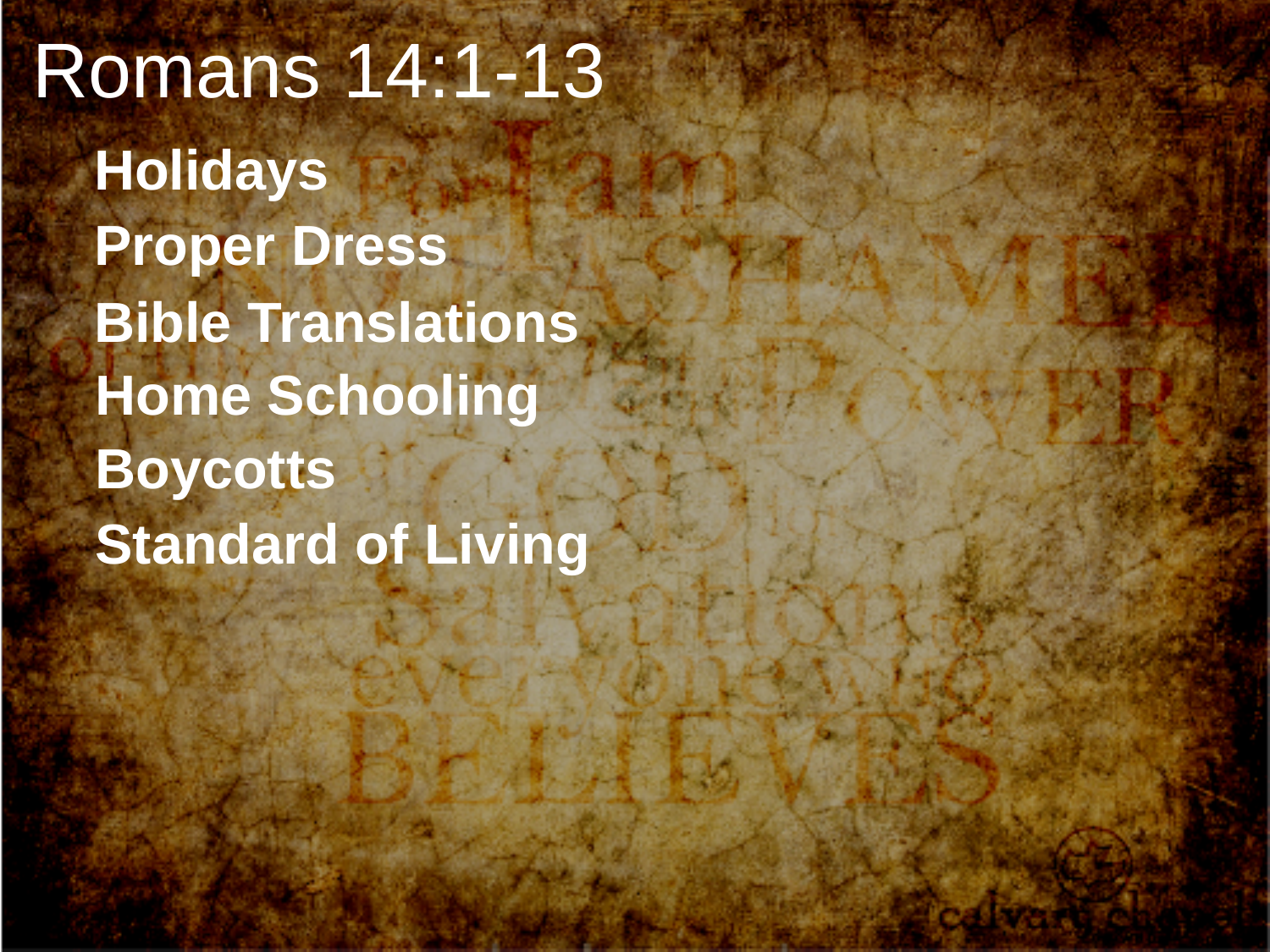

Romans 14:1-13
Holidays
Proper Dress
Bible Translations
Home Schooling
Boycotts
Standard of Living